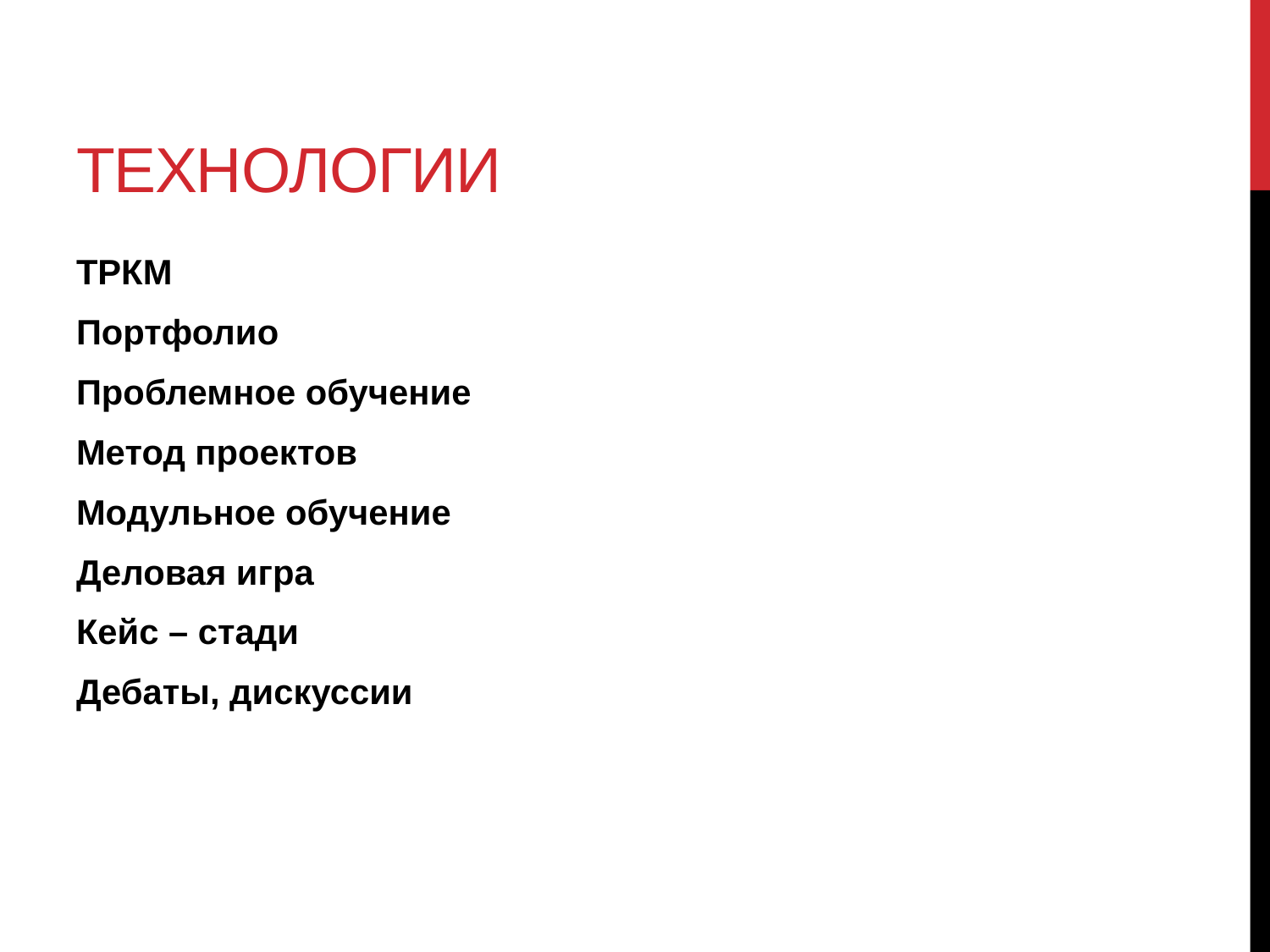

# технологии
ТРКМ
Портфолио
Проблемное обучение
Метод проектов
Модульное обучение
Деловая игра
Кейс – стади
Дебаты, дискуссии